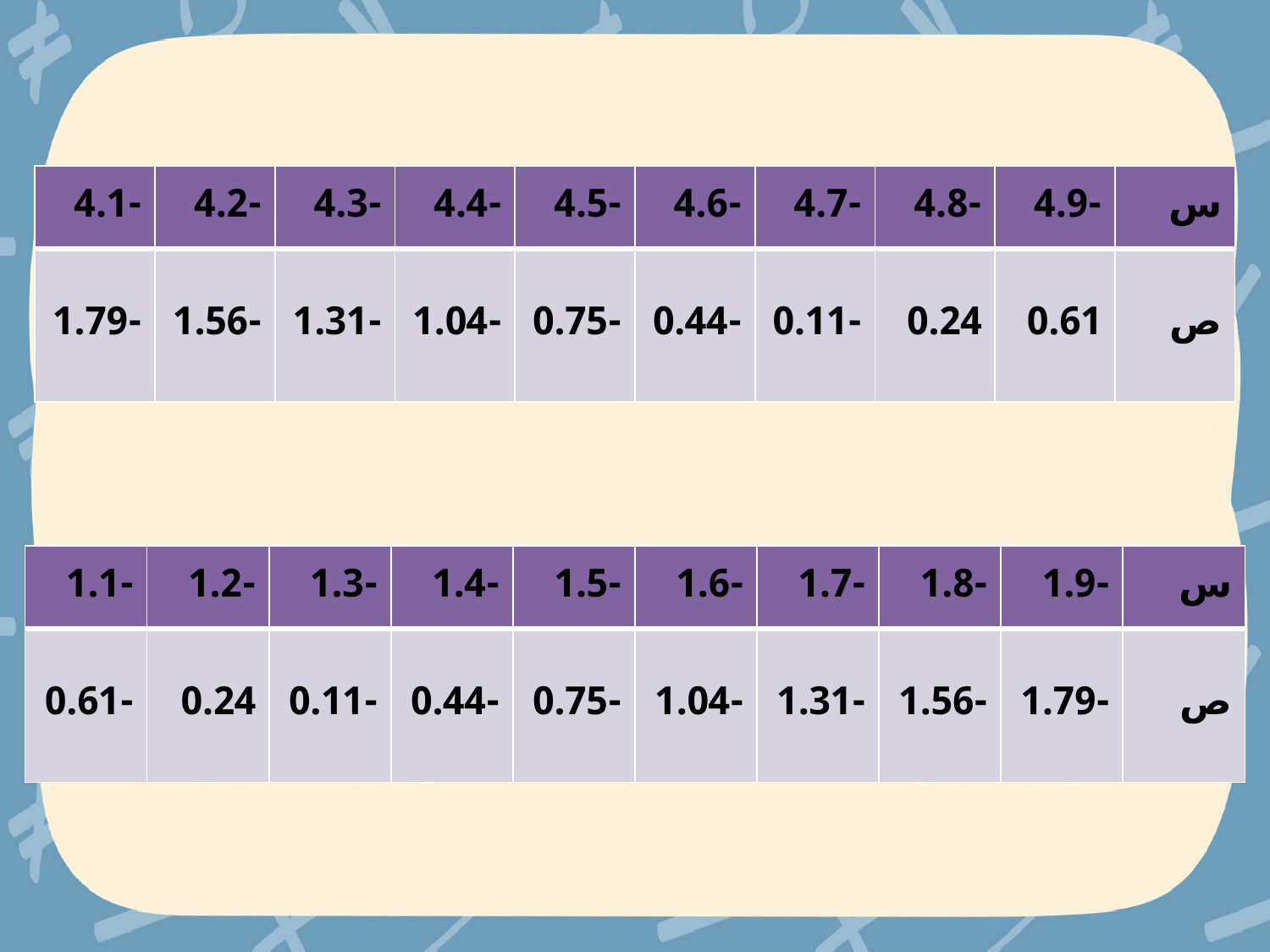

| -4.1 | -4.2 | -4.3 | -4.4 | -4.5 | -4.6 | -4.7 | -4.8 | -4.9 | س |
| --- | --- | --- | --- | --- | --- | --- | --- | --- | --- |
| -1.79 | -1.56 | -1.31 | -1.04 | -0.75 | -0.44 | -0.11 | 0.24 | 0.61 | ص |
| -1.1 | -1.2 | -1.3 | -1.4 | -1.5 | -1.6 | -1.7 | -1.8 | -1.9 | س |
| --- | --- | --- | --- | --- | --- | --- | --- | --- | --- |
| -0.61 | 0.24 | -0.11 | -0.44 | -0.75 | -1.04 | -1.31 | -1.56 | -1.79 | ص |